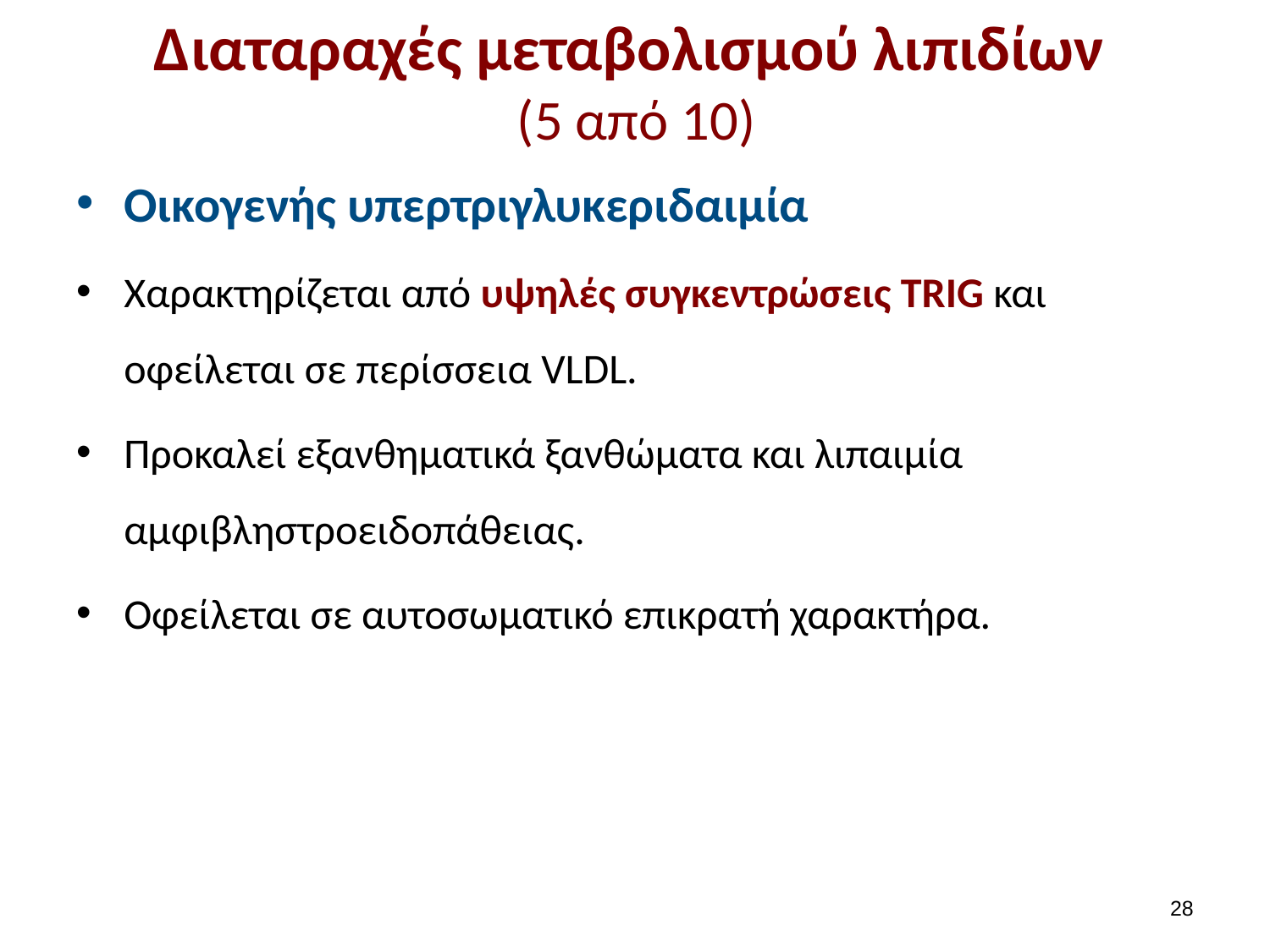

# Διαταραχές μεταβολισμού λιπιδίων (5 από 10)
Οικογενής υπερτριγλυκεριδαιμία
Χαρακτηρίζεται από υψηλές συγκεντρώσεις TRIG και οφείλεται σε περίσσεια VLDL.
Προκαλεί εξανθηματικά ξανθώματα και λιπαιμία αμφιβληστροειδοπάθειας.
Οφείλεται σε αυτοσωματικό επικρατή χαρακτήρα.

28